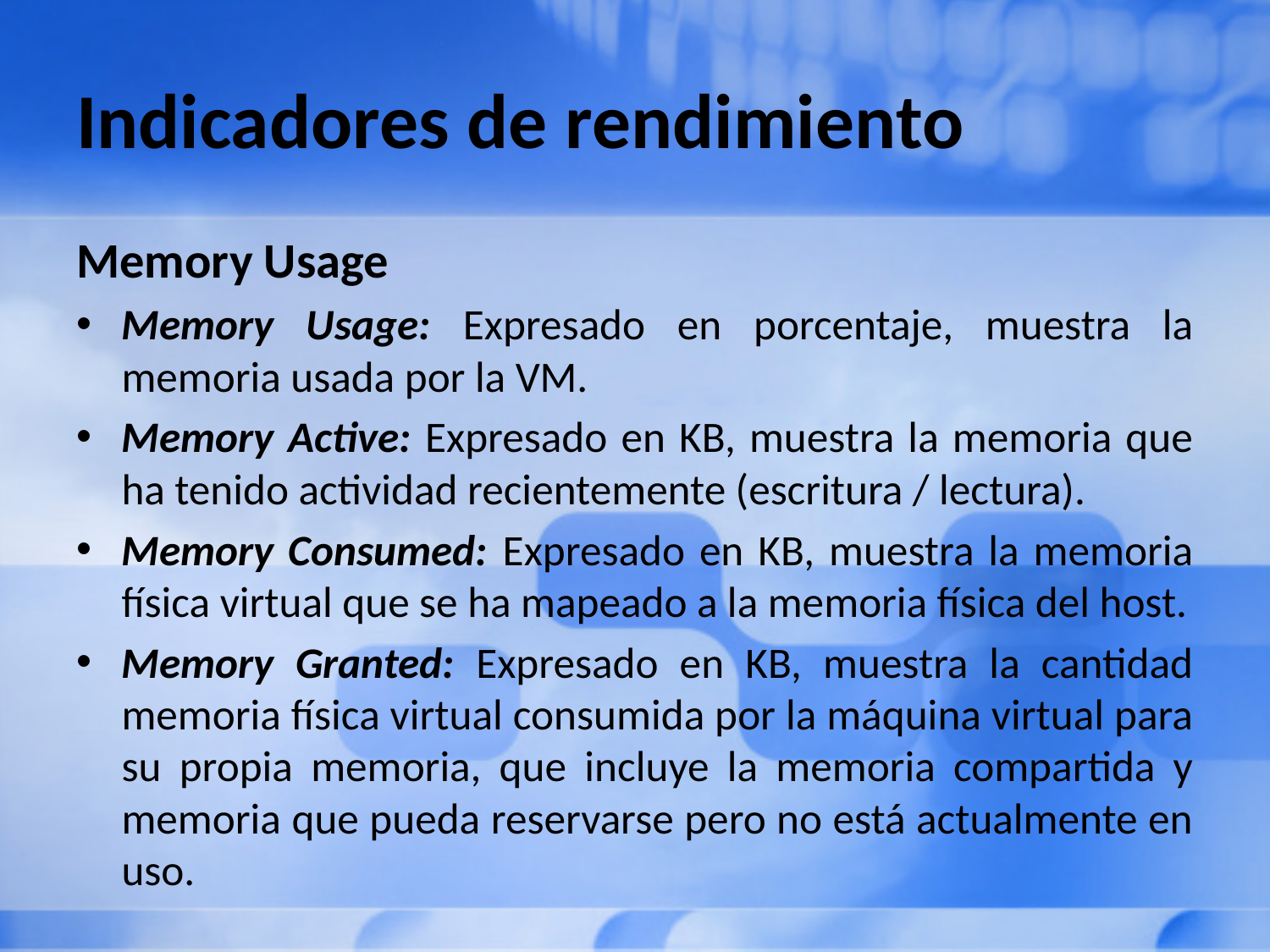

# Indicadores de rendimiento
Memory Usage
Memory Usage: Expresado en porcentaje, muestra la memoria usada por la VM.
Memory Active: Expresado en KB, muestra la memoria que ha tenido actividad recientemente (escritura / lectura).
Memory Consumed: Expresado en KB, muestra la memoria física virtual que se ha mapeado a la memoria física del host.
Memory Granted: Expresado en KB, muestra la cantidad memoria física virtual consumida por la máquina virtual para su propia memoria, que incluye la memoria compartida y memoria que pueda reservarse pero no está actualmente en uso.